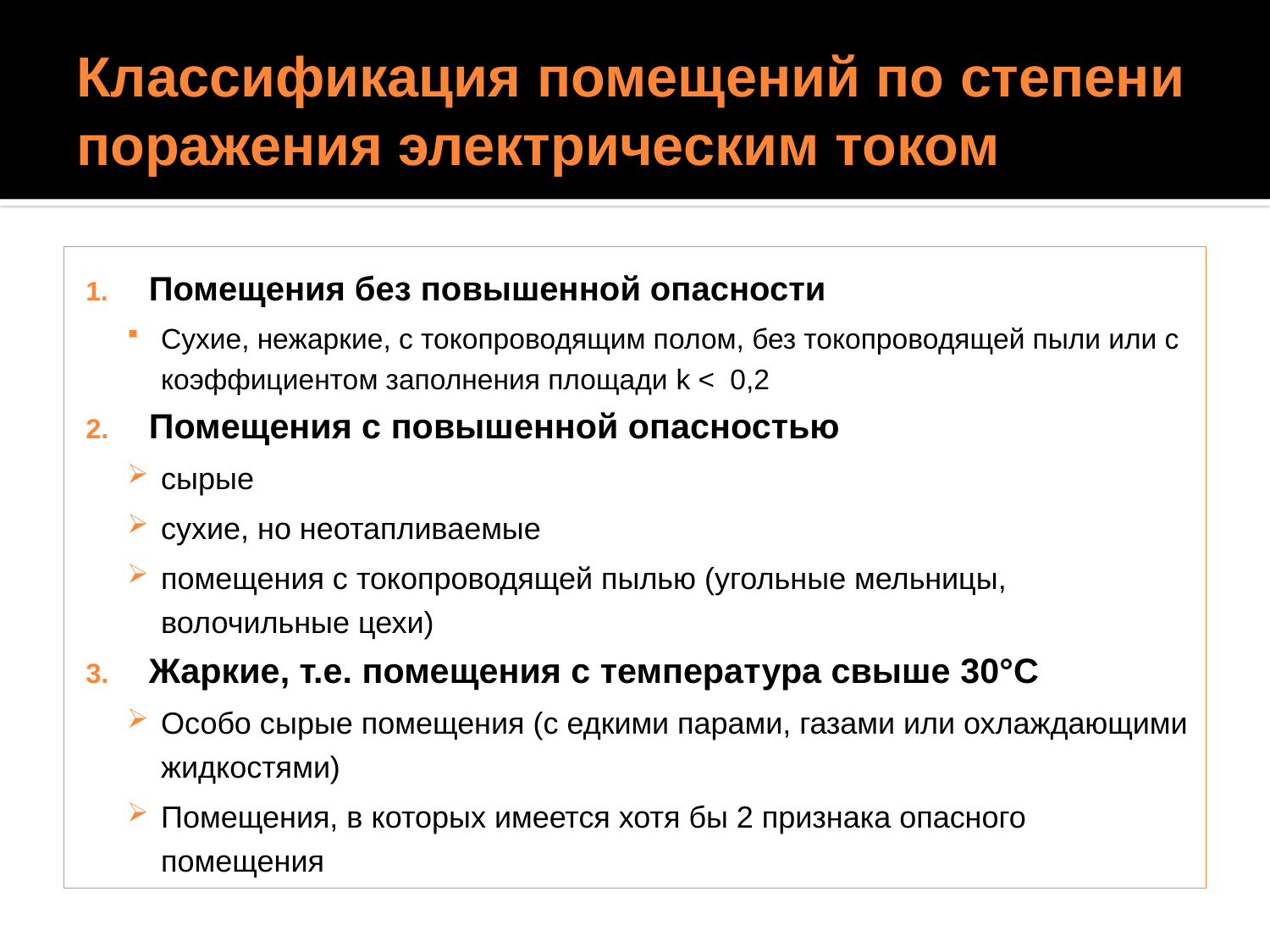

# Классификация помещений по степени поражения электрическим током
Помещения без повышенной опасности
Сухие, нежаркие, с токопроводящим полом, без токопроводящей пыли или с коэффициентом заполнения площади k <  0,2
Помещения с повышенной опасностью
сырые
сухие, но неотапливаемые
помещения с токопроводящей пылью (угольные мельницы, волочильные цехи)
Жаркие, т.е. помещения с температура свыше 30°C
Особо сырые помещения (с едкими парами, газами или охлаждающими жидкостями)
Помещения, в которых имеется хотя бы 2 признака опасного помещения